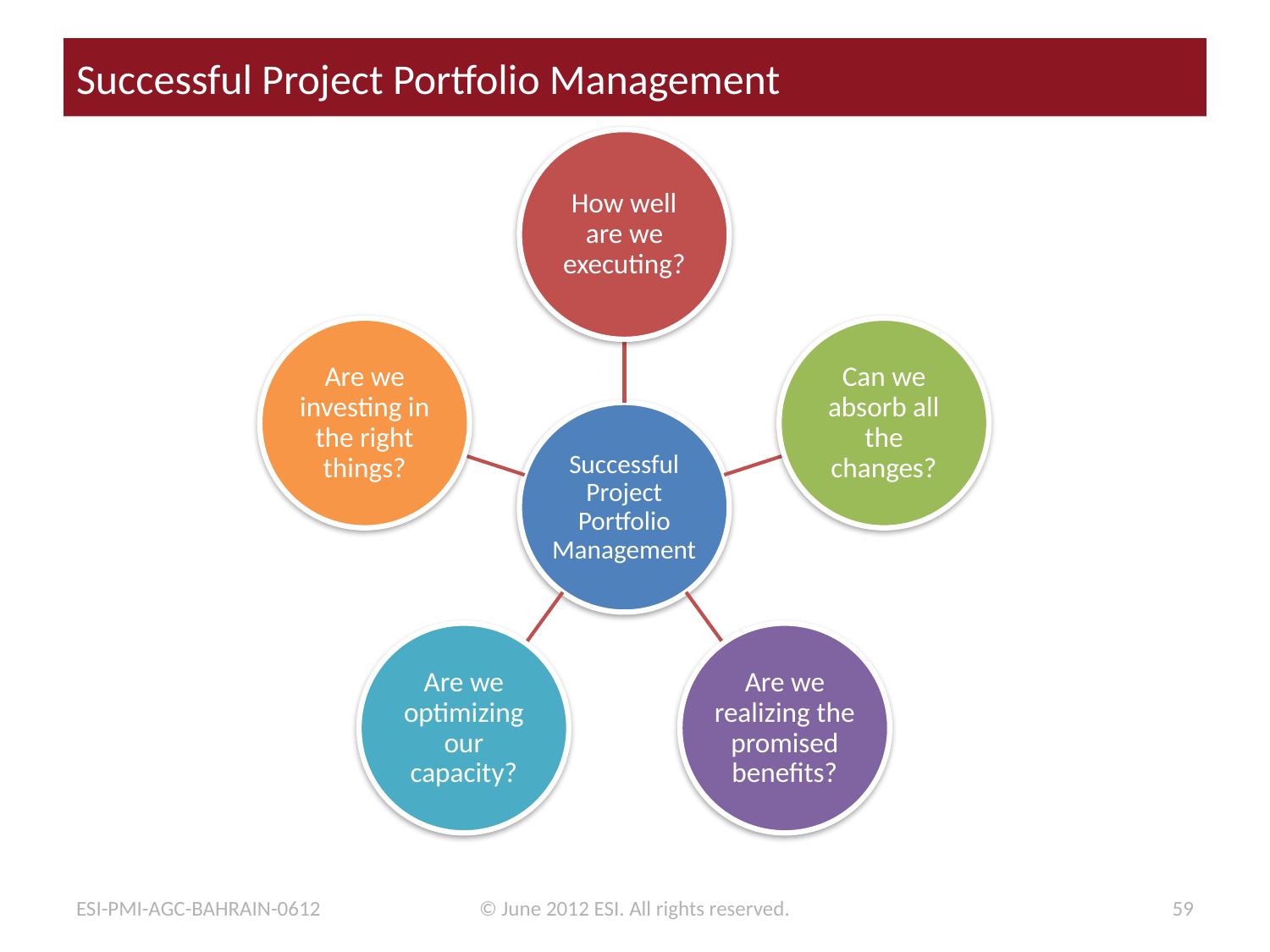

# Successful Project Portfolio Management
Successful Project Portfolio Management

How well are we executing?

Can we absorb all the changes?

Are we realizing the promised benefits?

Are we optimizing our capacity?

Are we investing in the right things?
ESI-PMI-AGC-BAHRAIN-0612
© June 2012 ESI. All rights reserved.
59